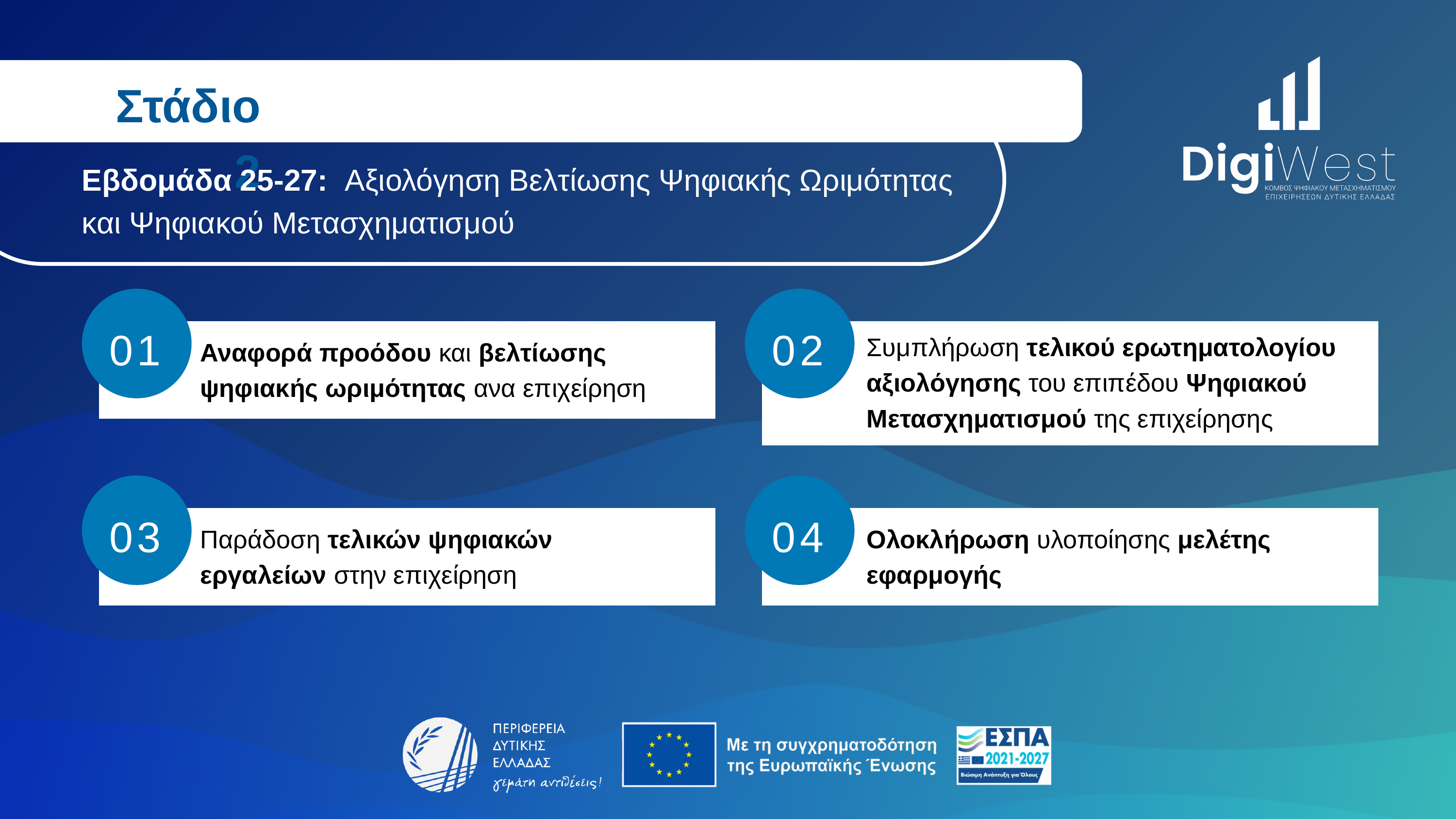

Στάδιο 2

Εβδομάδα 25-27:  Αξιολόγηση Βελτίωσης Ψηφιακής Ωριμότητας και Ψηφιακού Μετασχηματισμού

Συμπλήρωση τελικού ερωτηματολογίου αξιολόγησης του επιπέδου Ψηφιακού
Μετασχηματισμού της επιχείρησης

01
02
Αναφορά προόδου και βελτίωσης ψηφιακής ωριμότητας ανα επιχείρηση

03
04
Παράδοση τελικών ψηφιακών εργαλείων στην επιχείρηση

Ολοκλήρωση υλοποίησης μελέτης εφαρμογής